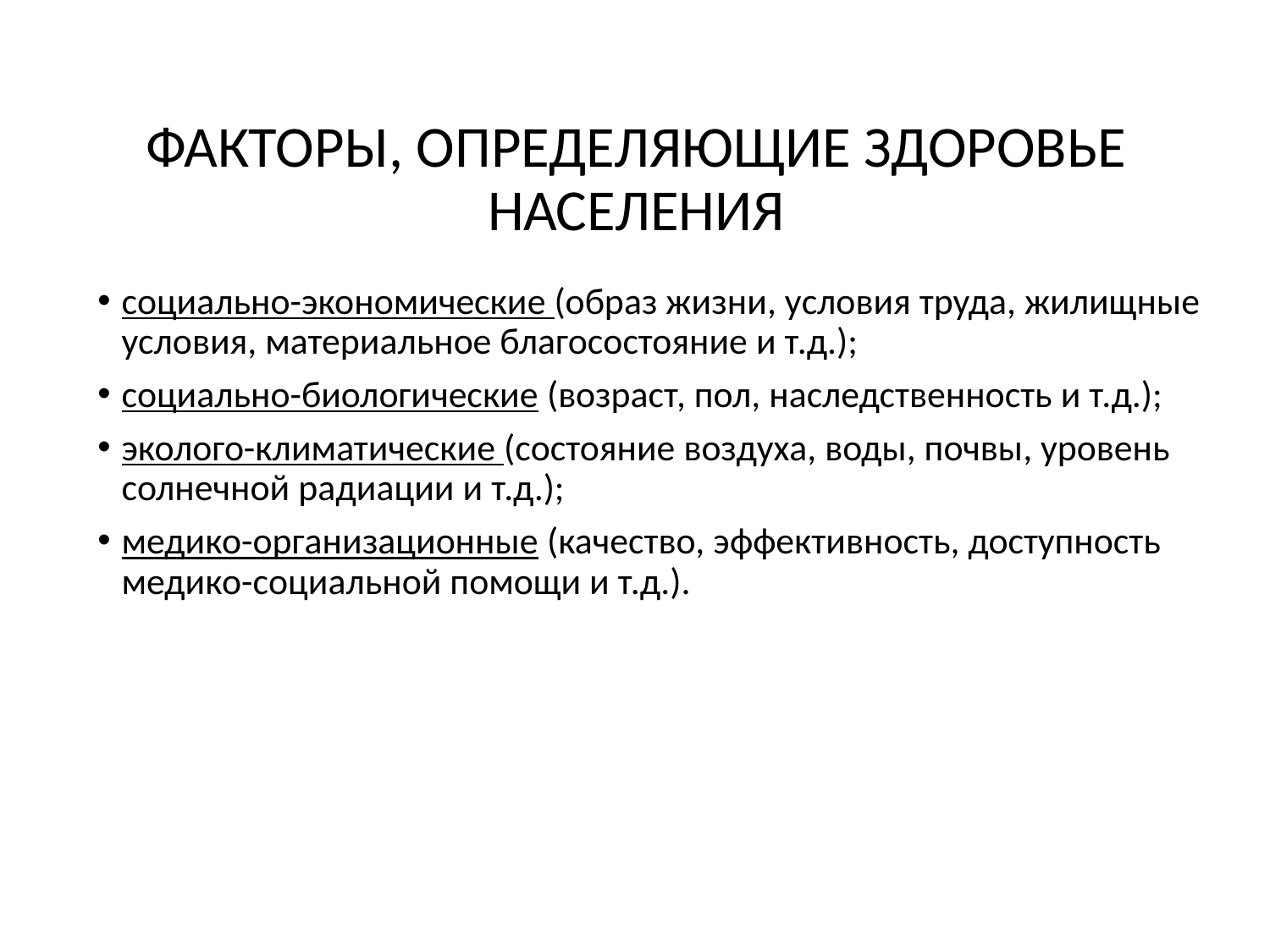

# ФАКТОРЫ, ОПРЕДЕЛЯЮЩИЕ ЗДОРОВЬЕ НАСЕЛЕНИЯ
социально-экономические (образ жизни, условия труда, жилищные условия, материальное благосостояние и т.д.);
социально-биологические (возраст, пол, наследственность и т.д.);
эколого-климатические (состояние воздуха, воды, почвы, уровень солнечной радиации и т.д.);
медико-организационные (качество, эффективность, доступность медико-социальной помощи и т.д.).